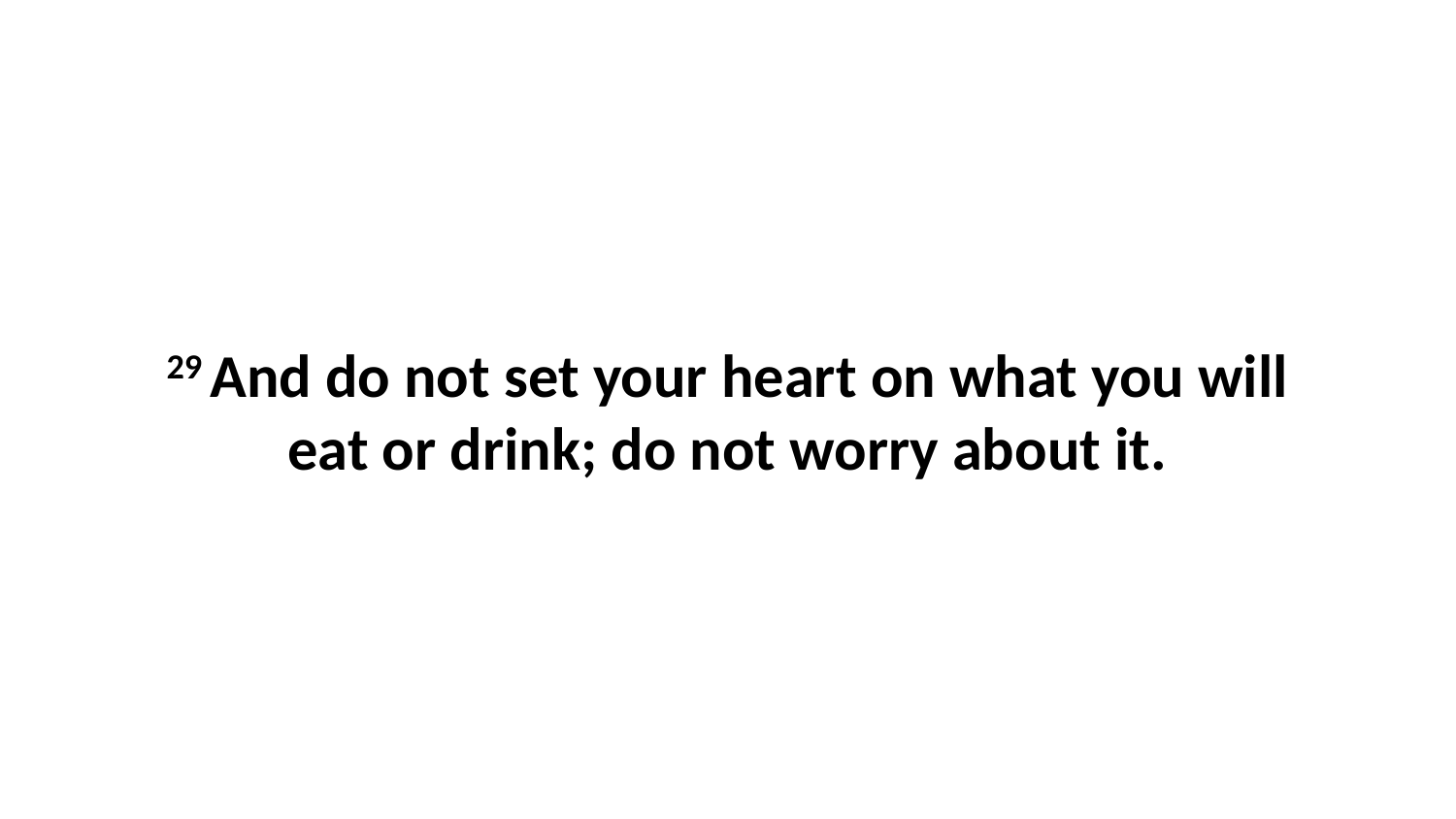

29 And do not set your heart on what you will eat or drink; do not worry about it.